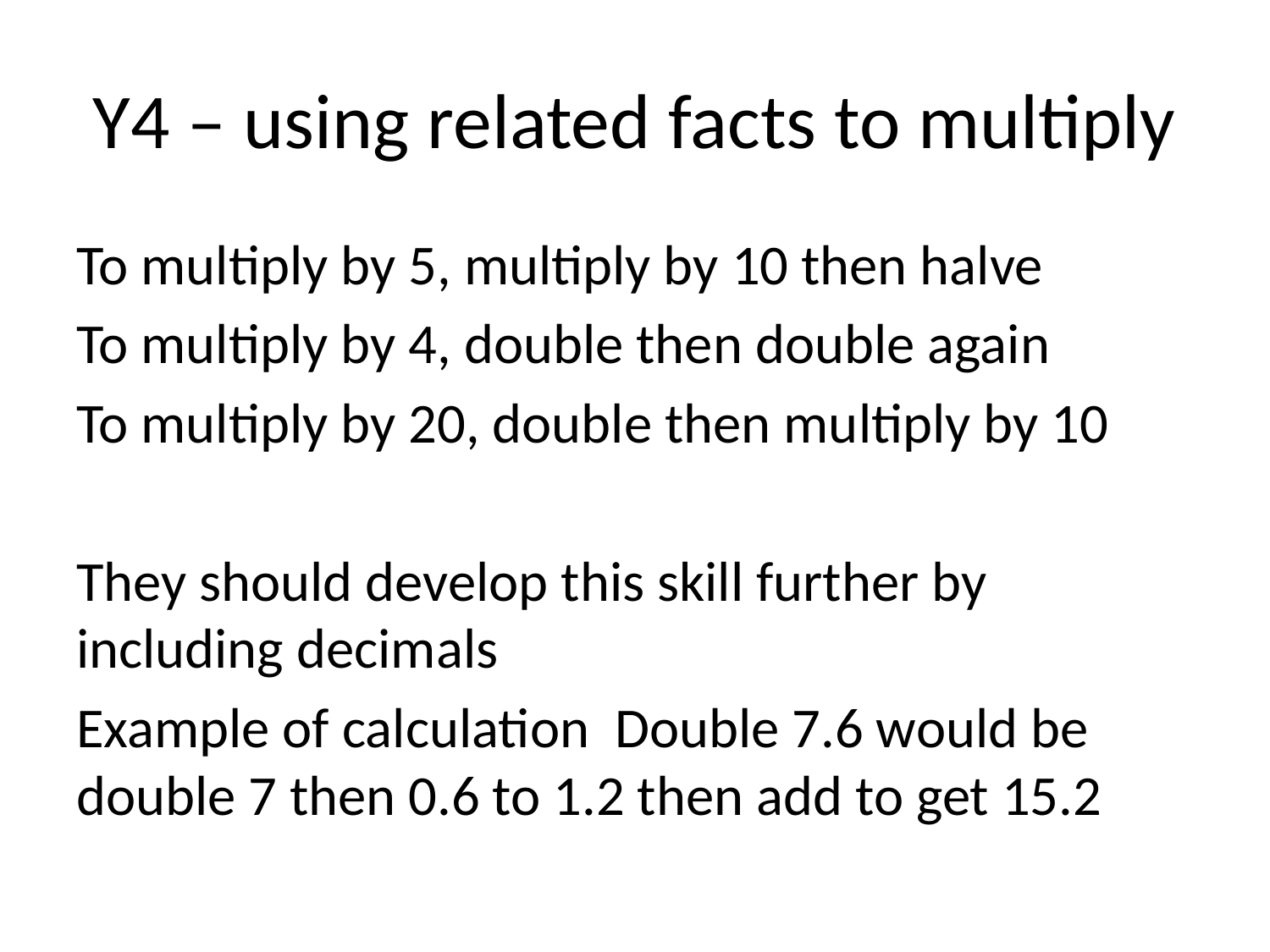

# Y4 – using related facts to multiply
To multiply by 5, multiply by 10 then halve
To multiply by 4, double then double again
To multiply by 20, double then multiply by 10

They should develop this skill further by including decimals
Example of calculation  Double 7.6 would be double 7 then 0.6 to 1.2 then add to get 15.2